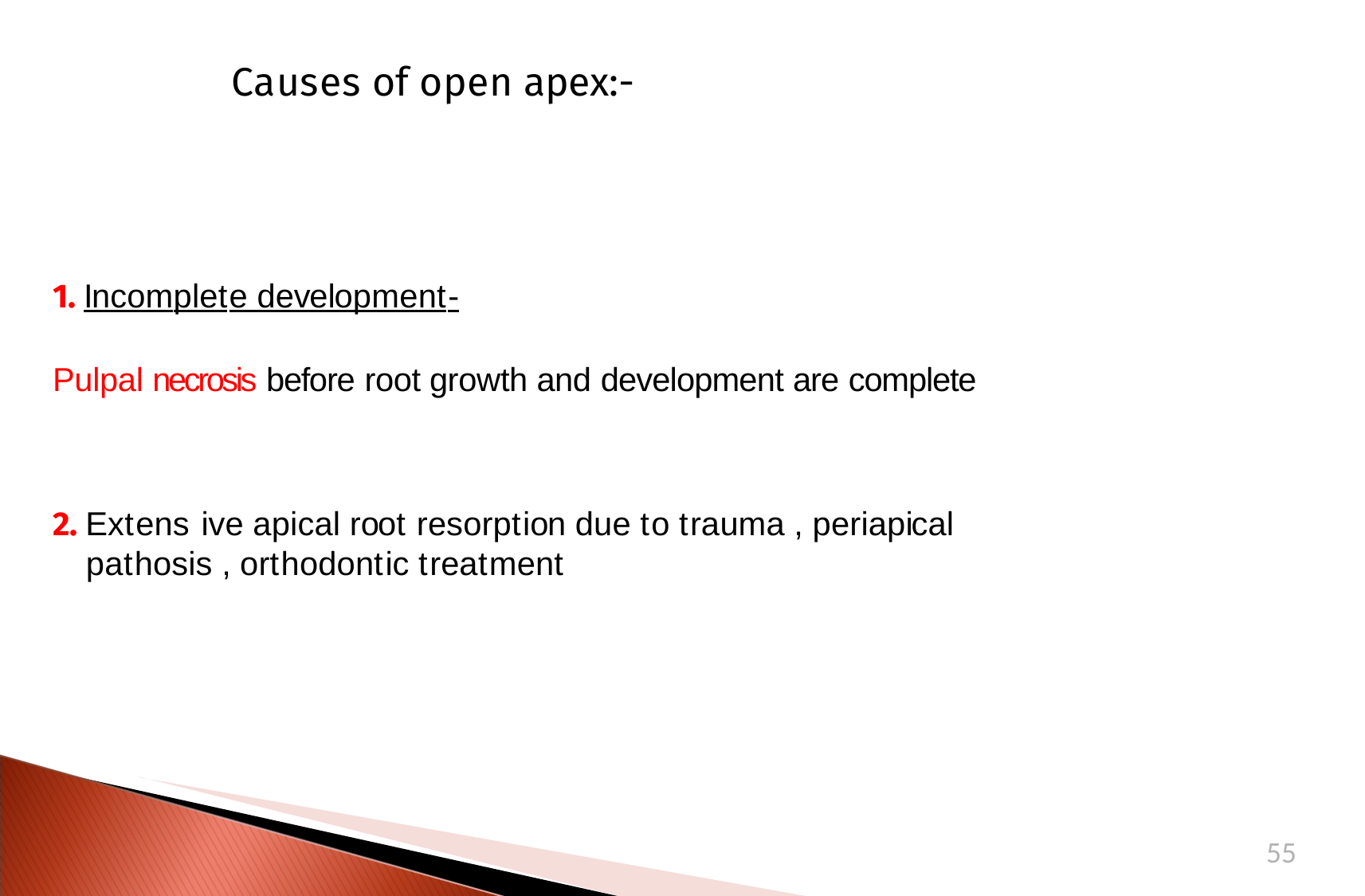

# Causes of open apex:-
1. Incomplete development-

Pulpal necrosis before root growth and development are complete
2. Extens  ive apical root resorption due to trauma , periapical  pathosis , orthodontic treatment
55